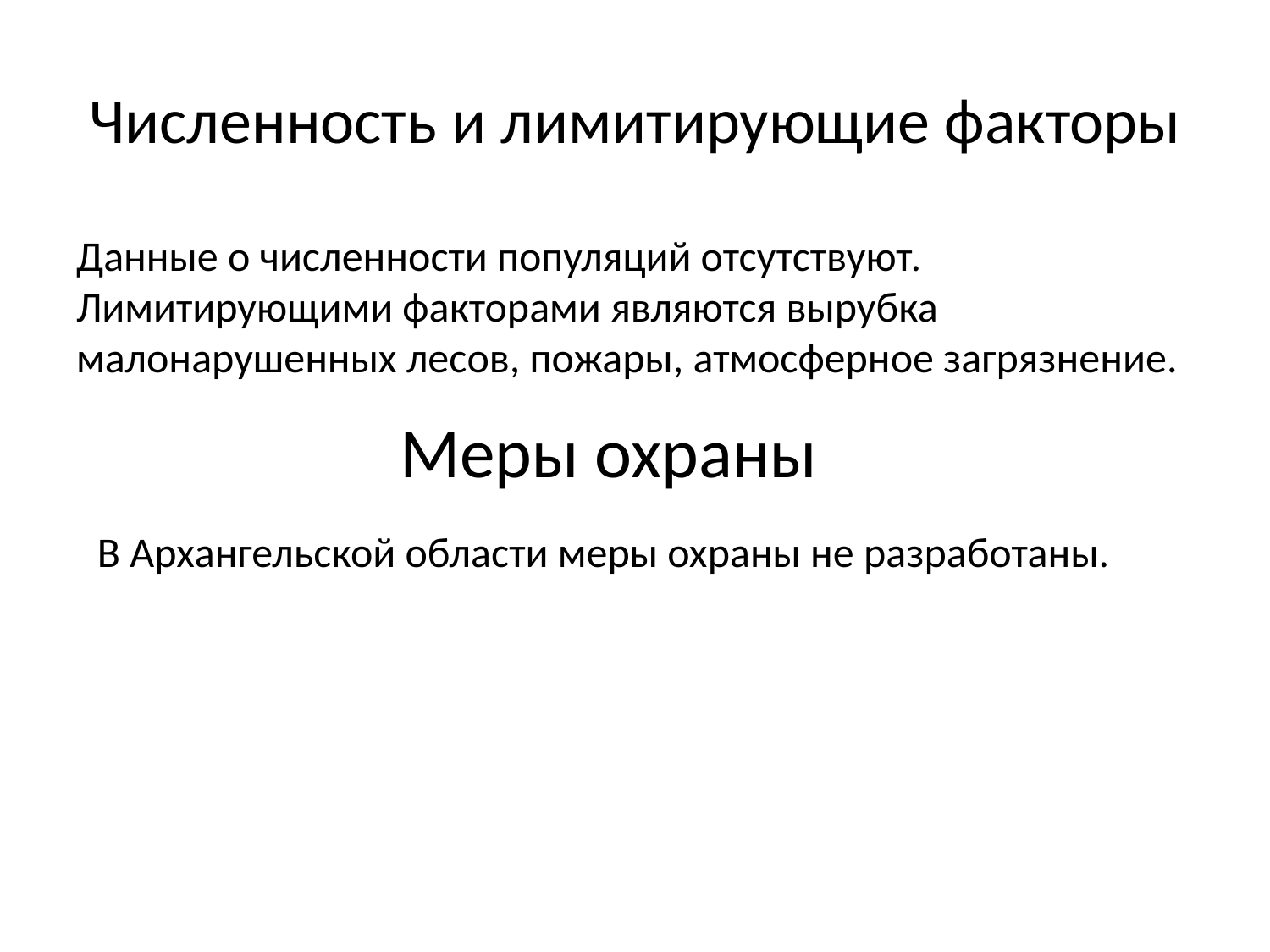

# Численность и лимитирующие факторы
Данные о численности популяций отсутствуют. Лимитирующими факторами являются вырубка малонарушенных лесов, пожары, атмосферное загрязнение.
Меры охраны
В Архангельской области меры охраны не разработаны.